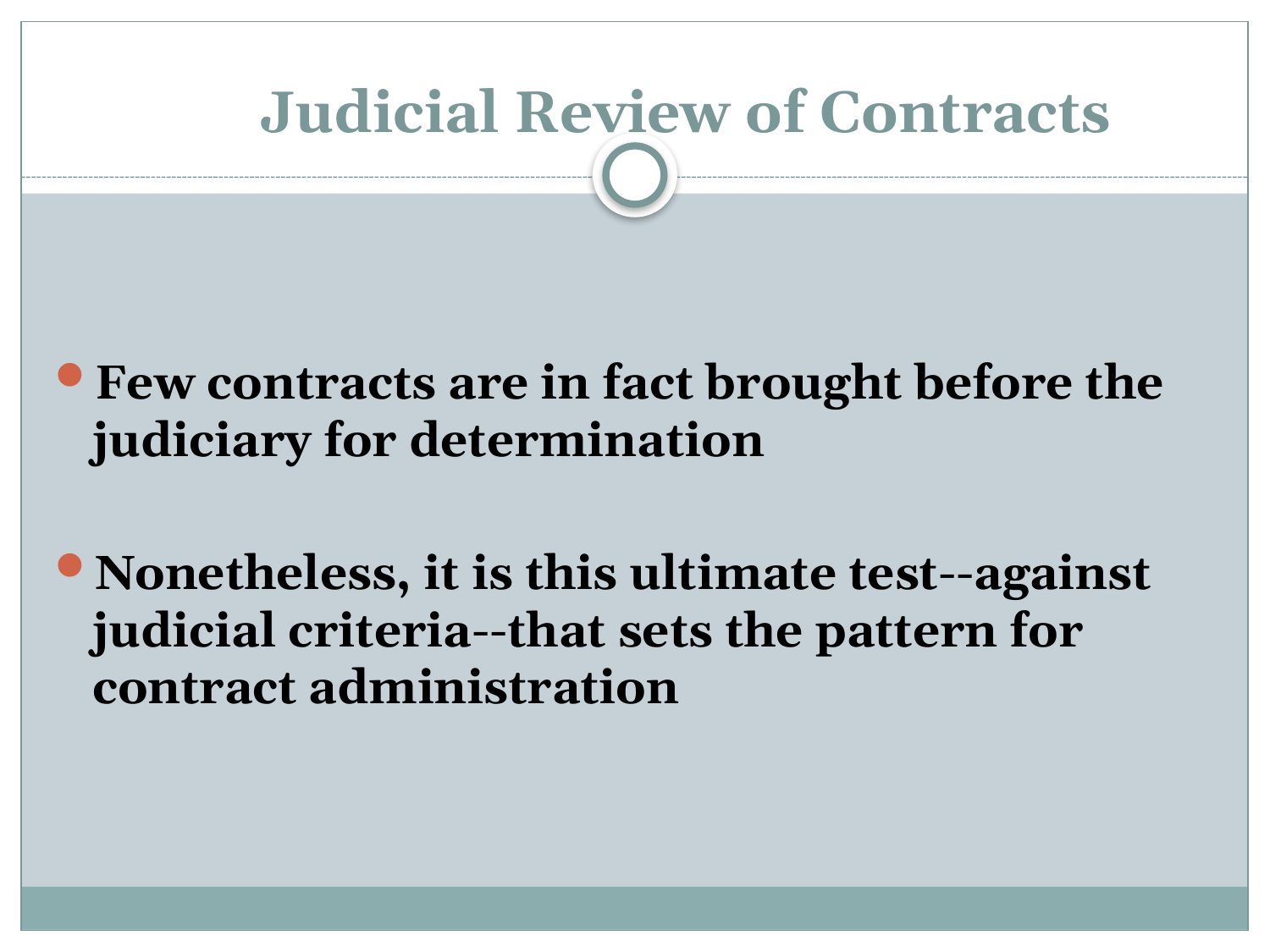

# Judicial Review of Contracts

Few contracts are in fact brought before the judiciary for determination

Nonetheless, it is this ultimate test--against judicial criteria--that sets the pattern for contract administration